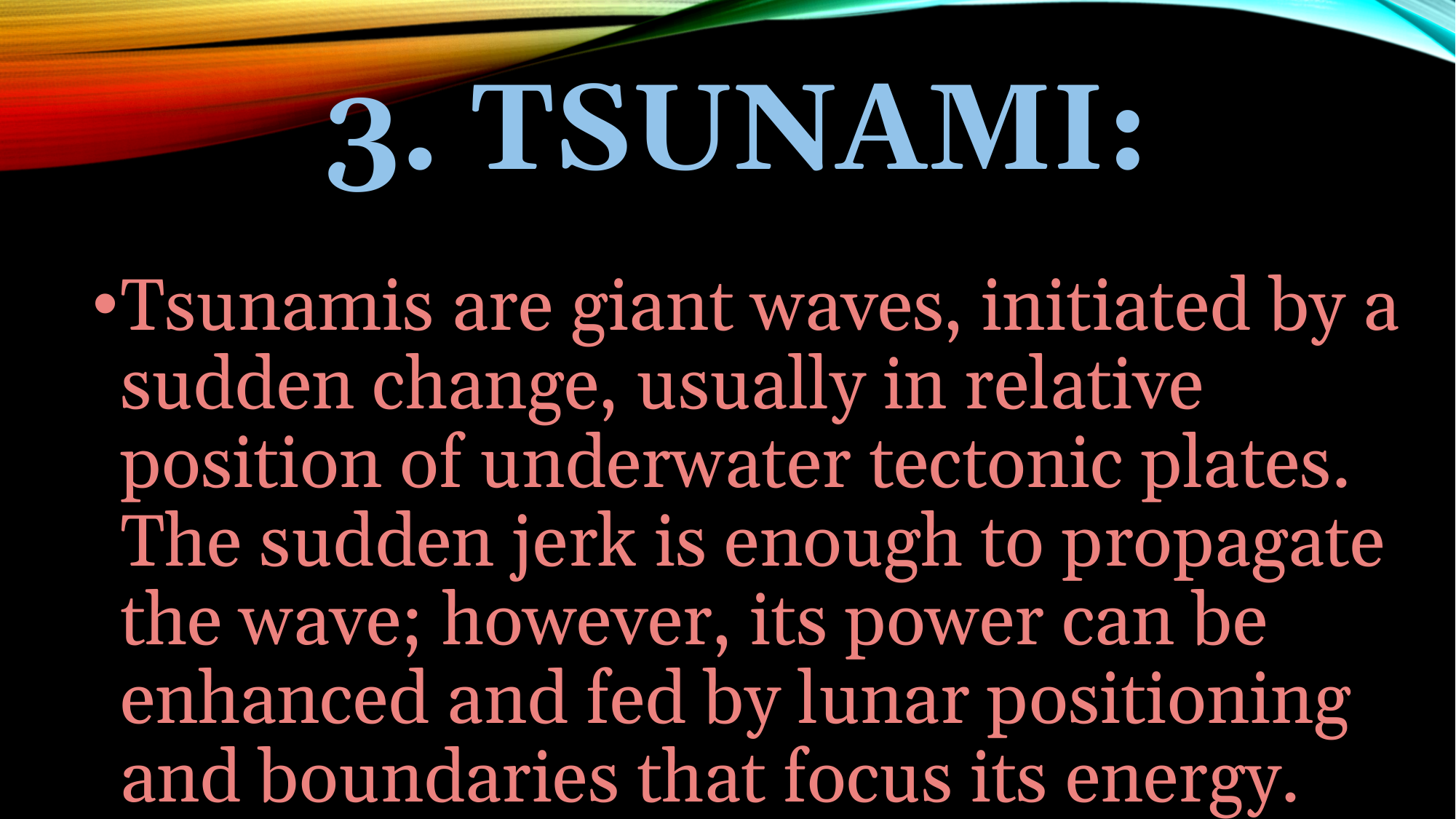

# 3. Tsunami:
Tsunamis are giant waves, initiated by a sudden change, usually in relative position of underwater tectonic plates. The sudden jerk is enough to propagate the wave; however, its power can be enhanced and fed by lunar positioning and boundaries that focus its energy.